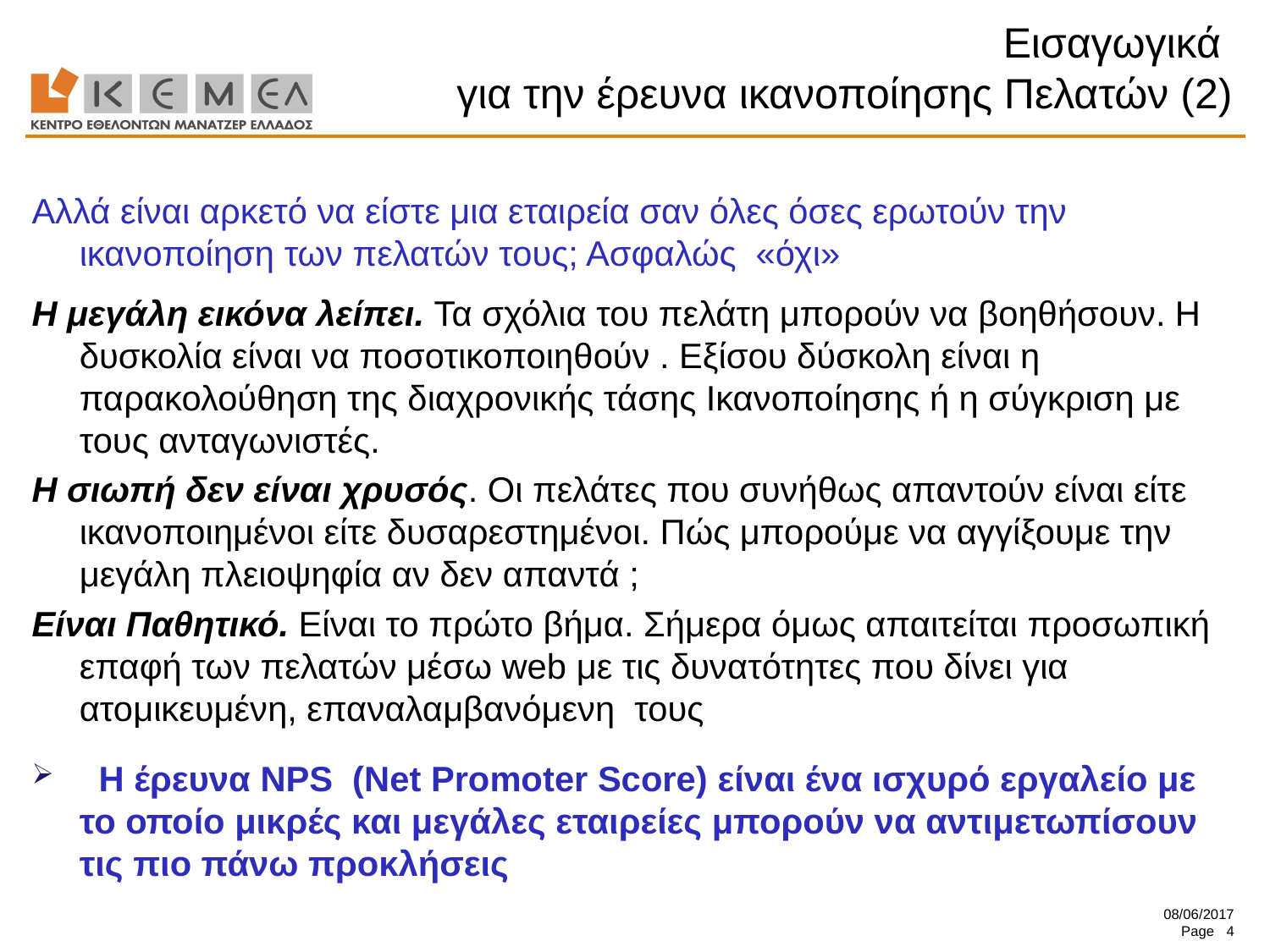

# Εισαγωγικά για την έρευνα ικανοποίησης Πελατών (2)
Αλλά είναι αρκετό να είστε μια εταιρεία σαν όλες όσες ερωτούν την ικανοποίηση των πελατών τους; Ασφαλώς  «όχι»
Η μεγάλη εικόνα λείπει. Τα σχόλια του πελάτη μπορούν να βοηθήσουν. Η δυσκολία είναι να ποσοτικοποιηθούν . Εξίσου δύσκολη είναι η παρακολούθηση της διαχρονικής τάσης Ικανοποίησης ή η σύγκριση με τους ανταγωνιστές.
Η σιωπή δεν είναι χρυσός. Οι πελάτες που συνήθως απαντούν είναι είτε ικανοποιημένοι είτε δυσαρεστημένοι. Πώς μπορούμε να αγγίξουμε την μεγάλη πλειοψηφία αν δεν απαντά ;
Είναι Παθητικό. Είναι το πρώτο βήμα. Σήμερα όμως απαιτείται προσωπική επαφή των πελατών μέσω web με τις δυνατότητες που δίνει για ατομικευμένη, επαναλαμβανόμενη  τους
  Η έρευνα NPS  (Net Promoter Score) είναι ένα ισχυρό εργαλείο με το οποίο μικρές και μεγάλες εταιρείες μπορούν να αντιμετωπίσουν τις πιο πάνω προκλήσεις